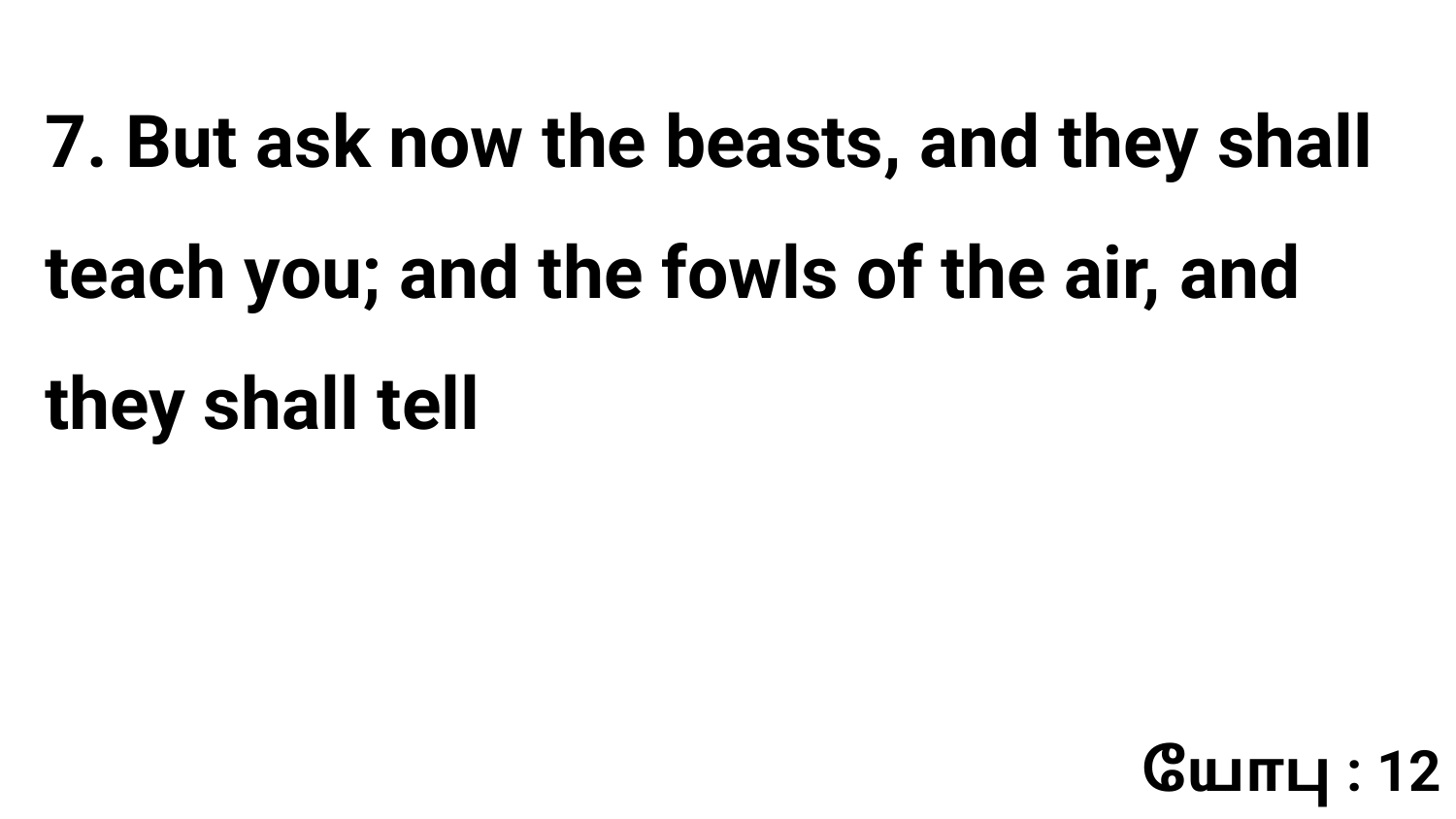

7. But ask now the beasts, and they shall teach you; and the fowls of the air, and they shall tell
யோபு : 12